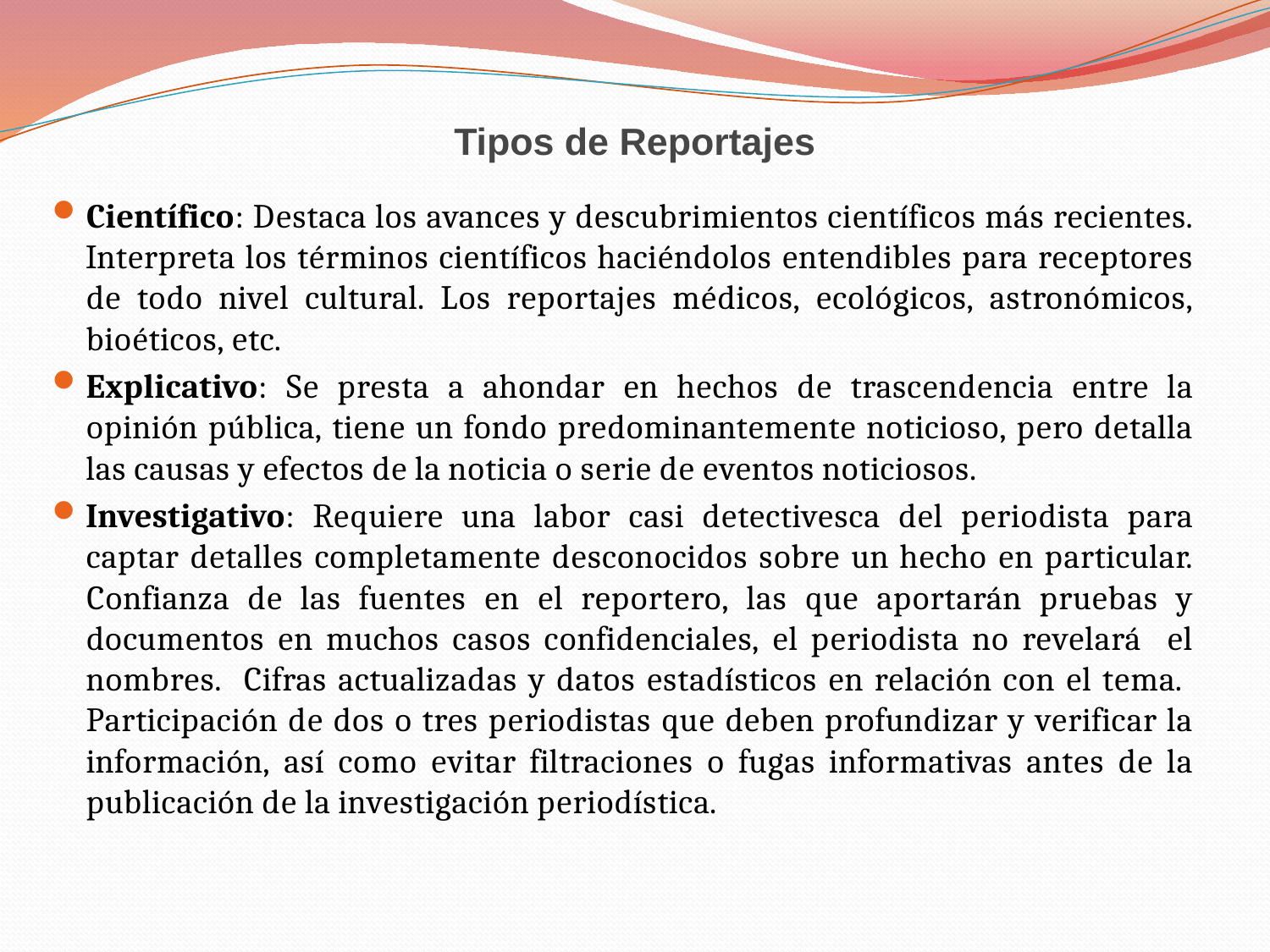

# Tipos de Reportajes

Científico: Destaca los avances y descubrimientos científicos más recientes. Interpreta los términos científicos haciéndolos entendibles para receptores de todo nivel cultural. Los reportajes médicos, ecológicos, astronómicos, bioéticos, etc.
Explicativo: Se presta a ahondar en hechos de trascendencia entre la opinión pública, tiene un fondo predominantemente noticioso, pero detalla las causas y efectos de la noticia o serie de eventos noticiosos.
Investigativo: Requiere una labor casi detectivesca del periodista para captar detalles completamente desconocidos sobre un hecho en particular. Confianza de las fuentes en el reportero, las que aportarán pruebas y documentos en muchos casos confidenciales, el periodista no revelará  el nombres.  Cifras actualizadas y datos estadísticos en relación con el tema.  Participación de dos o tres periodistas que deben profundizar y verificar la información, así como evitar filtraciones o fugas informativas antes de la publicación de la investigación periodística.